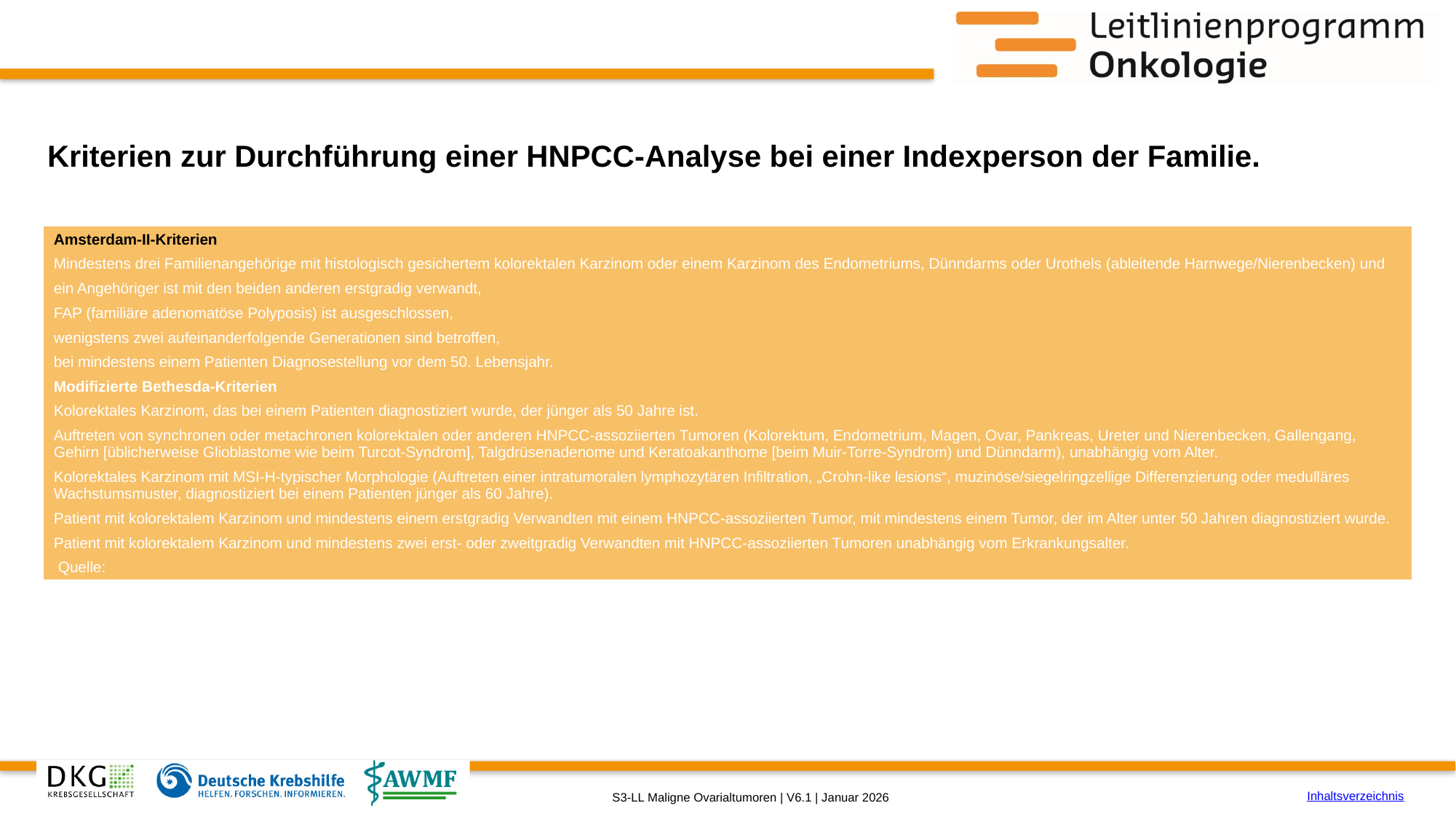

# Kriterien zur Durchführung einer HNPCC-Analyse bei einer Indexperson der Familie.
| Amsterdam-II-Kriterien Mindestens drei Familienangehörige mit histologisch gesichertem kolorektalen Karzinom oder einem Karzinom des Endometriums, Dünndarms oder Urothels (ableitende Harnwege/Nierenbecken) und ein Angehöriger ist mit den beiden anderen erstgradig verwandt, FAP (familiäre adenomatöse Polyposis) ist ausgeschlossen, wenigstens zwei aufeinanderfolgende Generationen sind betroffen, bei mindestens einem Patienten Diagnosestellung vor dem 50. Lebensjahr. Modifizierte Bethesda-Kriterien Kolorektales Karzinom, das bei einem Patienten diagnostiziert wurde, der jünger als 50 Jahre ist. Auftreten von synchronen oder metachronen kolorektalen oder anderen HNPCC-assoziierten Tumoren (Kolorektum, Endometrium, Magen, Ovar, Pankreas, Ureter und Nierenbecken, Gallengang, Gehirn [üblicherweise Glioblastome wie beim Turcot-Syndrom], Talgdrüsenadenome und Keratoakanthome [beim Muir-Torre-Syndrom) und Dünndarm), unabhängig vom Alter. Kolorektales Karzinom mit MSI-H-typischer Morphologie (Auftreten einer intratumoralen lymphozytären Infiltration, „Crohn-like lesions“, muzinöse/siegelringzellige Differenzierung oder medulläres Wachstumsmuster, diagnostiziert bei einem Patienten jünger als 60 Jahre). Patient mit kolorektalem Karzinom und mindestens einem erstgradig Verwandten mit einem HNPCC-assoziierten Tumor, mit mindestens einem Tumor, der im Alter unter 50 Jahren diagnostiziert wurde. Patient mit kolorektalem Karzinom und mindestens zwei erst- oder zweitgradig Verwandten mit HNPCC-assoziierten Tumoren unabhängig vom Erkrankungsalter. Quelle: [Kast, K.,Arnold, N. 2012] |
| --- |
Inhaltsverzeichnis
S3-LL Maligne Ovarialtumoren | V6.1 | Januar 2026